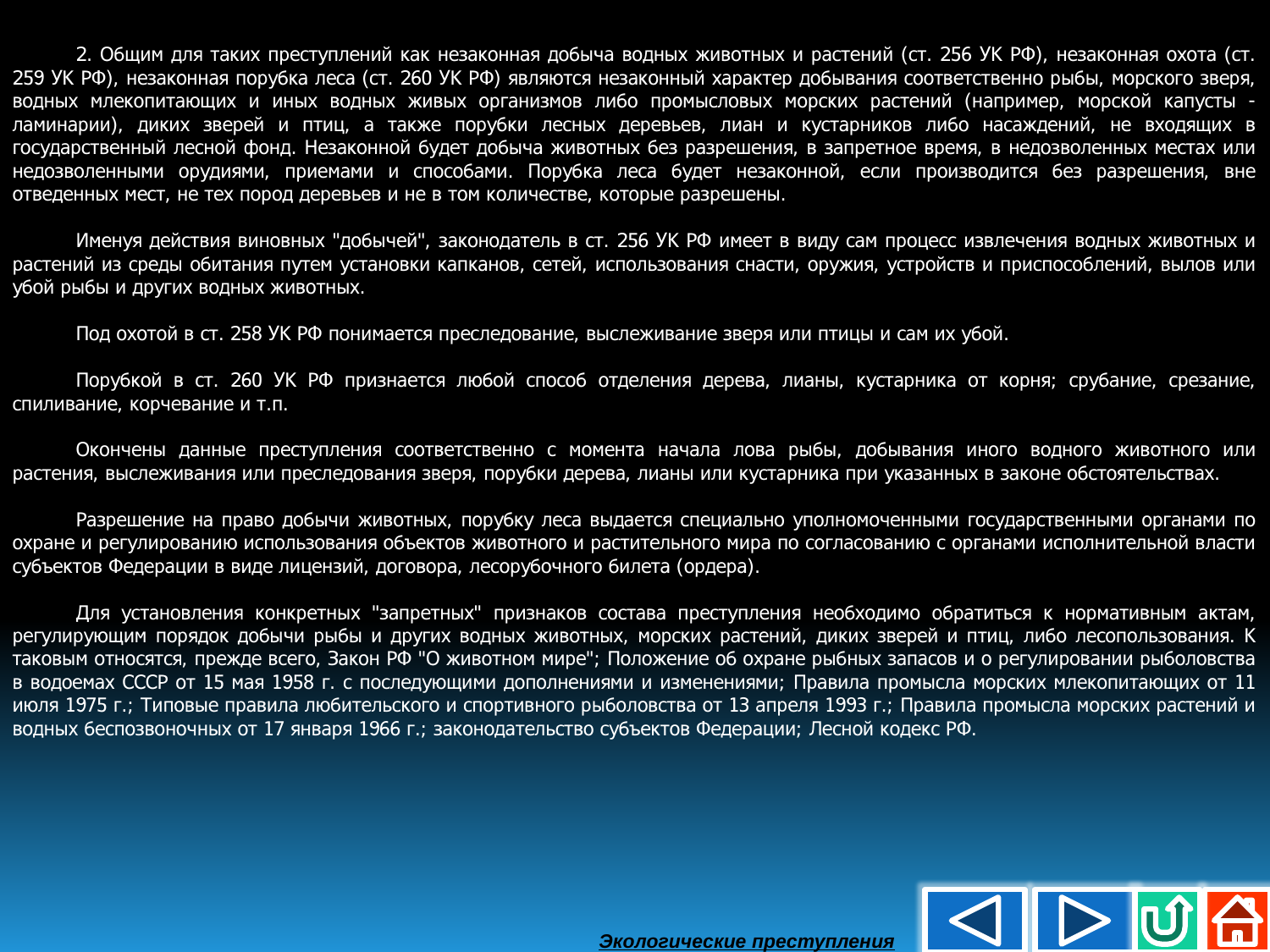

2. Общим для таких преступлений как незаконная добыча водных животных и растений (ст. 256 УК РФ), незаконная охота (ст. 259 УК РФ), незаконная порубка леса (ст. 260 УК РФ) являются незаконный характер добывания соответственно рыбы, морского зверя, водных млекопитающих и иных водных живых организмов либо промысловых морских растений (например, морской капусты - ламинарии), диких зверей и птиц, а также порубки лесных деревьев, лиан и кустарников либо насаждений, не входящих в государственный лесной фонд. Незаконной будет добыча животных без разрешения, в запретное время, в недозволенных местах или недозволенными орудиями, приемами и способами. Порубка леса будет незаконной, если производится без разрешения, вне отведенных мест, не тех пород деревьев и не в том количестве, которые разрешены.

Именуя действия виновных "добычей", законодатель в ст. 256 УК РФ имеет в виду сам процесс извлечения водных животных и растений из среды обитания путем установки капканов, сетей, использования снасти, оружия, устройств и приспособлений, вылов или убой рыбы и других водных животных.

Под охотой в ст. 258 УК РФ понимается преследование, выслеживание зверя или птицы и сам их убой.

Порубкой в ст. 260 УК РФ признается любой способ отделения дерева, лианы, кустарника от корня; срубание, срезание, спиливание, корчевание и т.п.

Окончены данные преступления соответственно с момента начала лова рыбы, добывания иного водного животного или растения, выслеживания или преследования зверя, порубки дерева, лианы или кустарника при указанных в законе обстоятельствах.

Разрешение на право добычи животных, порубку леса выдается специально уполномоченными государственными органами по охране и регулированию использования объектов животного и растительного мира по согласованию с органами исполнительной власти субъектов Федерации в виде лицензий, договора, лесорубочного билета (ордера).

Для установления конкретных "запретных" признаков состава преступления необходимо обратиться к нормативным актам, регулирующим порядок добычи рыбы и других водных животных, морских растений, диких зверей и птиц, либо лесопользования. К таковым относятся, прежде всего, Закон РФ "О животном мире"; Положение об охране рыбных запасов и о регулировании рыболовства в водоемах СССР от 15 мая 1958 г. с последующими дополнениями и изменениями; Правила промысла морских млекопитающих от 11 июля 1975 г.; Типовые правила любительского и спортивного рыболовства от 13 апреля 1993 г.; Правила промысла морских растений и водных беспозвоночных от 17 января 1966 г.; законодательство субъектов Федерации; Лесной кодекс РФ.

Экологические преступления